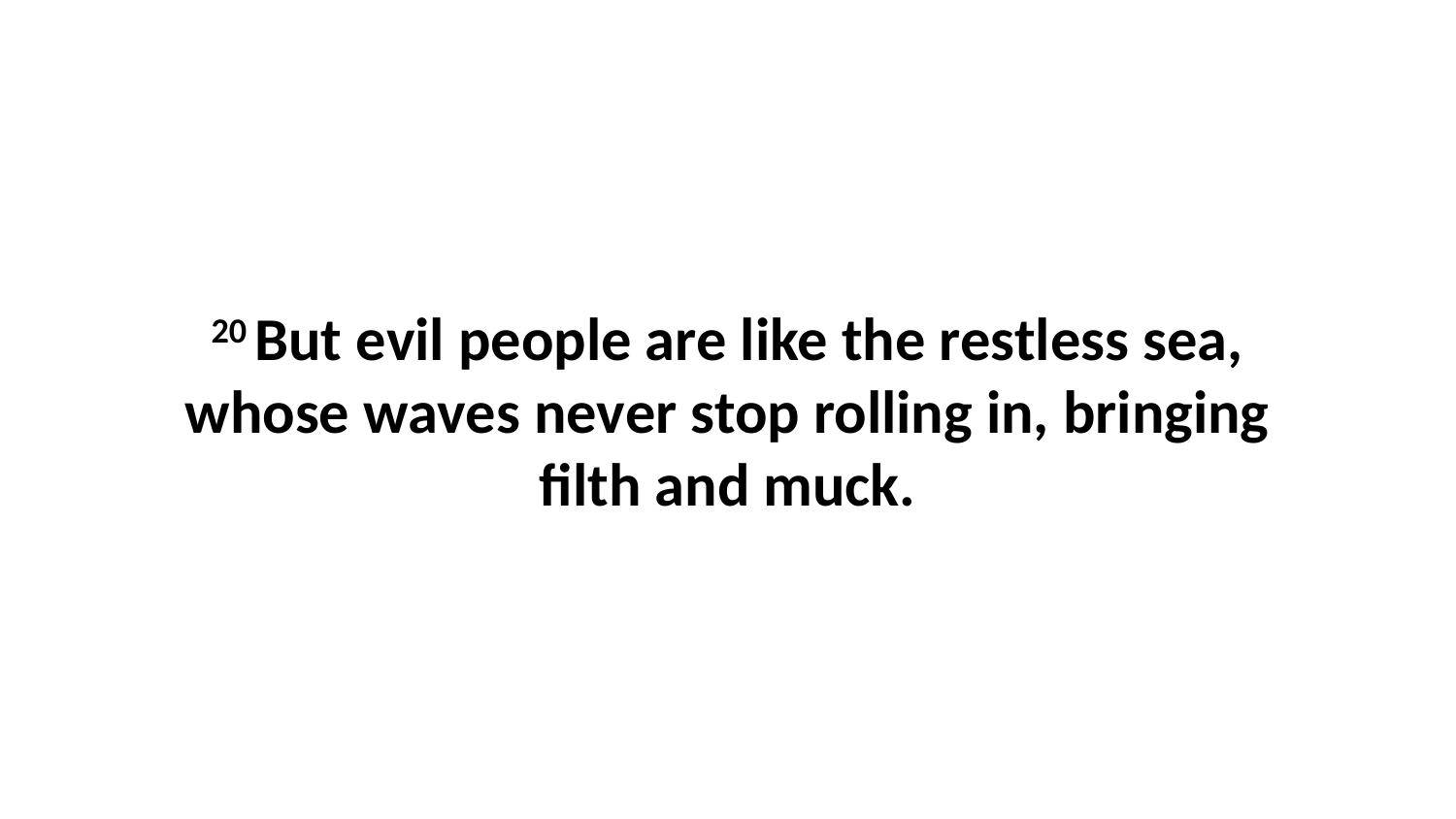

20 But evil people are like the restless sea, whose waves never stop rolling in, bringing filth and muck.